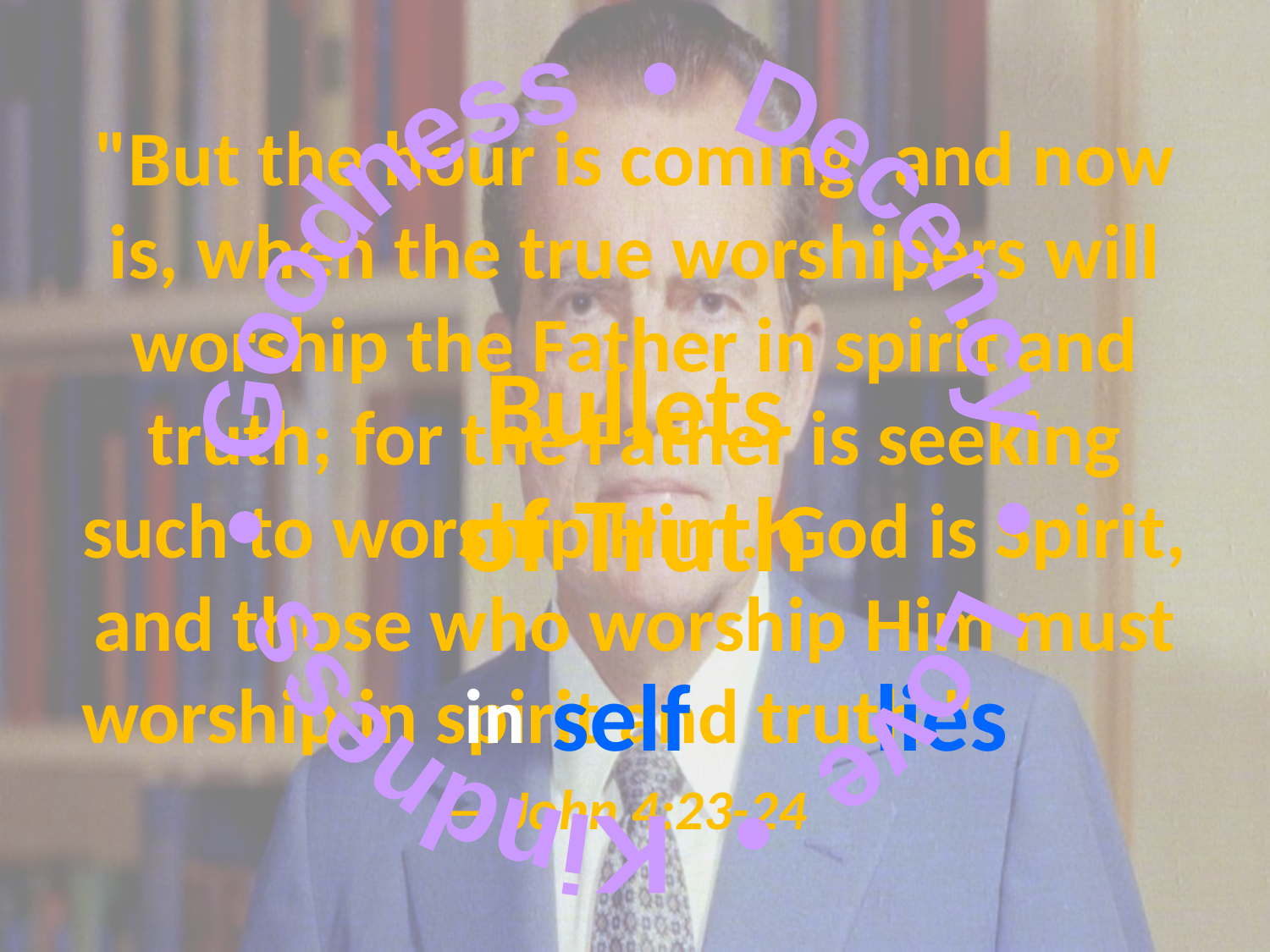

Goodness  •  Decency  •  Love  •  Kindness  •
# "But the hour is coming, and now is, when the true worshipers will worship the Father in spirit and truth; for the Father is seeking such to worship Him. God is Spirit, and those who worship Him must worship in spirit and truth."             — John 4:23-24
Bullets of Truth
in
.                                .
lies
self